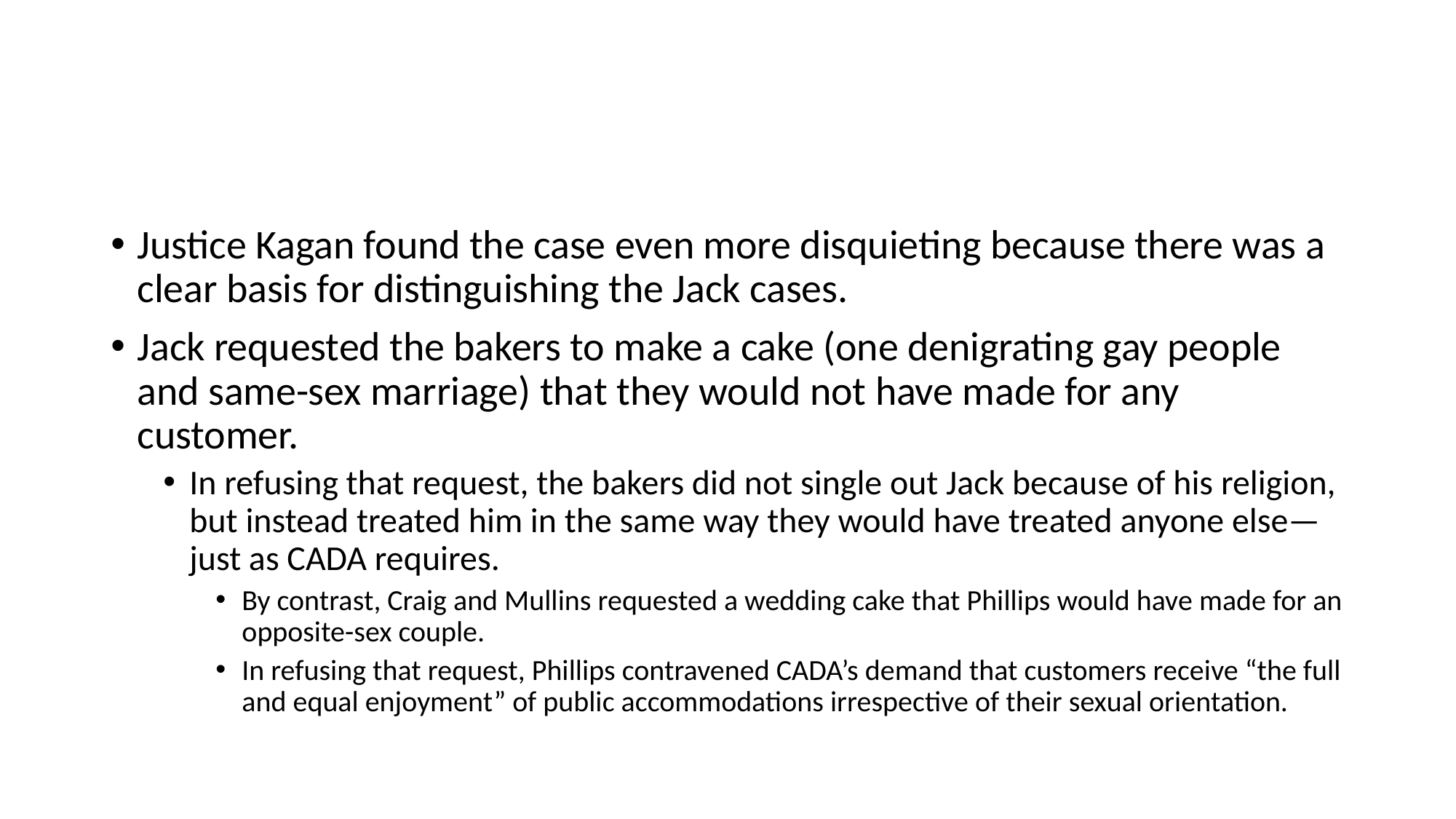

#
Justice Kagan found the case even more disquieting because there was a clear basis for distinguishing the Jack cases.
Jack requested the bakers to make a cake (one denigrating gay people and same-sex marriage) that they would not have made for any customer.
In refusing that request, the bakers did not single out Jack because of his religion, but instead treated him in the same way they would have treated anyone else—just as CADA requires.
By contrast, Craig and Mullins requested a wedding cake that Phillips would have made for an opposite-sex couple.
In refusing that request, Phillips contravened CADA’s demand that customers receive “the full and equal enjoyment” of public accommodations irrespective of their sexual orientation.